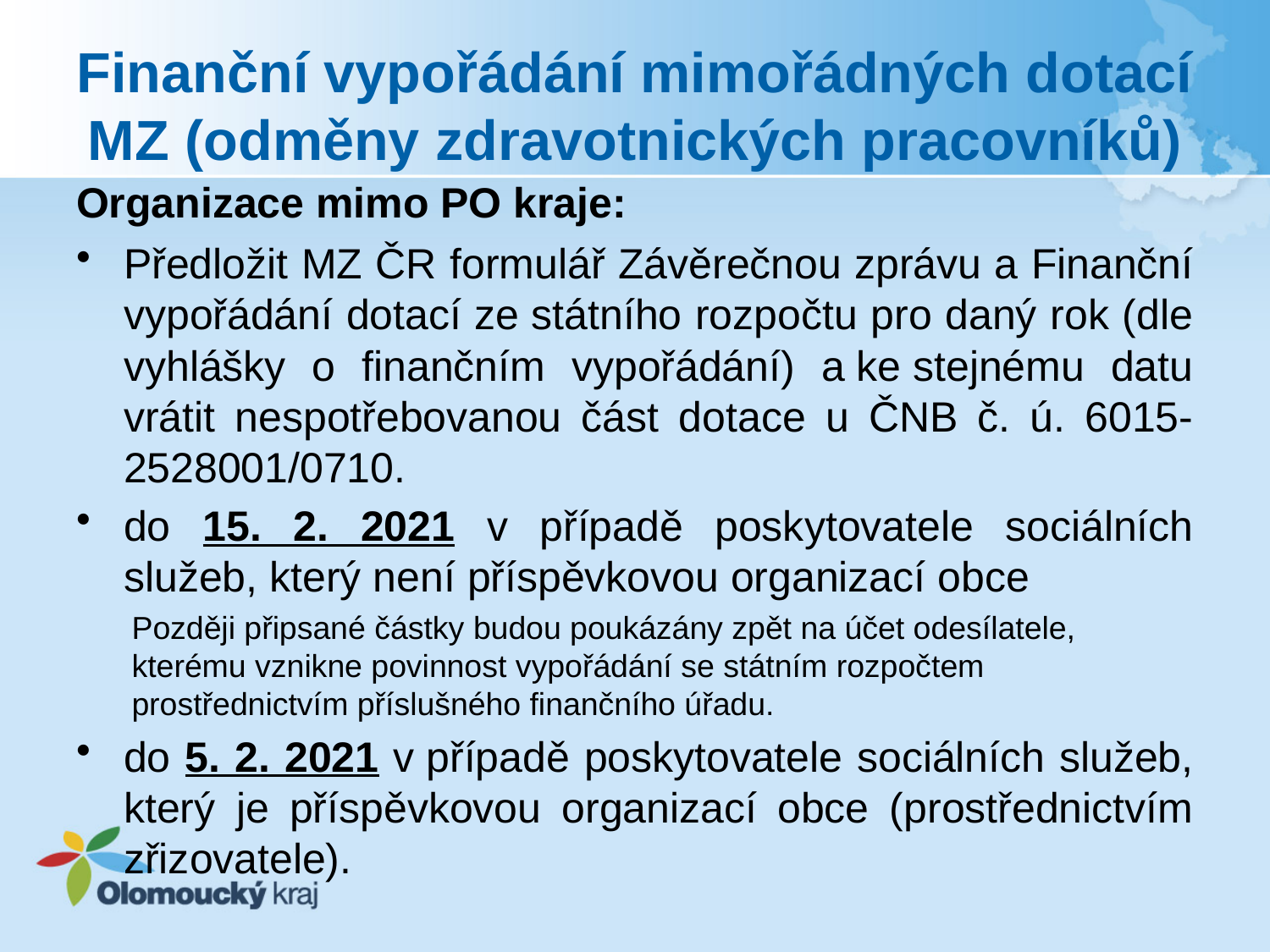

# Finanční vypořádání mimořádných dotací MZ (odměny zdravotnických pracovníků)
Organizace mimo PO kraje:
Předložit MZ ČR formulář Závěrečnou zprávu a Finanční vypořádání dotací ze státního rozpočtu pro daný rok (dle vyhlášky o finančním vypořádání) a ke stejnému datu vrátit nespotřebovanou část dotace u ČNB č. ú. 6015-2528001/0710.
do 15. 2. 2021 v případě poskytovatele sociálních služeb, který není příspěvkovou organizací obce
Později připsané částky budou poukázány zpět na účet odesílatele, kterému vznikne povinnost vypořádání se státním rozpočtem prostřednictvím příslušného finančního úřadu.
do 5. 2. 2021 v případě poskytovatele sociálních služeb, který je příspěvkovou organizací obce (prostřednictvím zřizovatele).